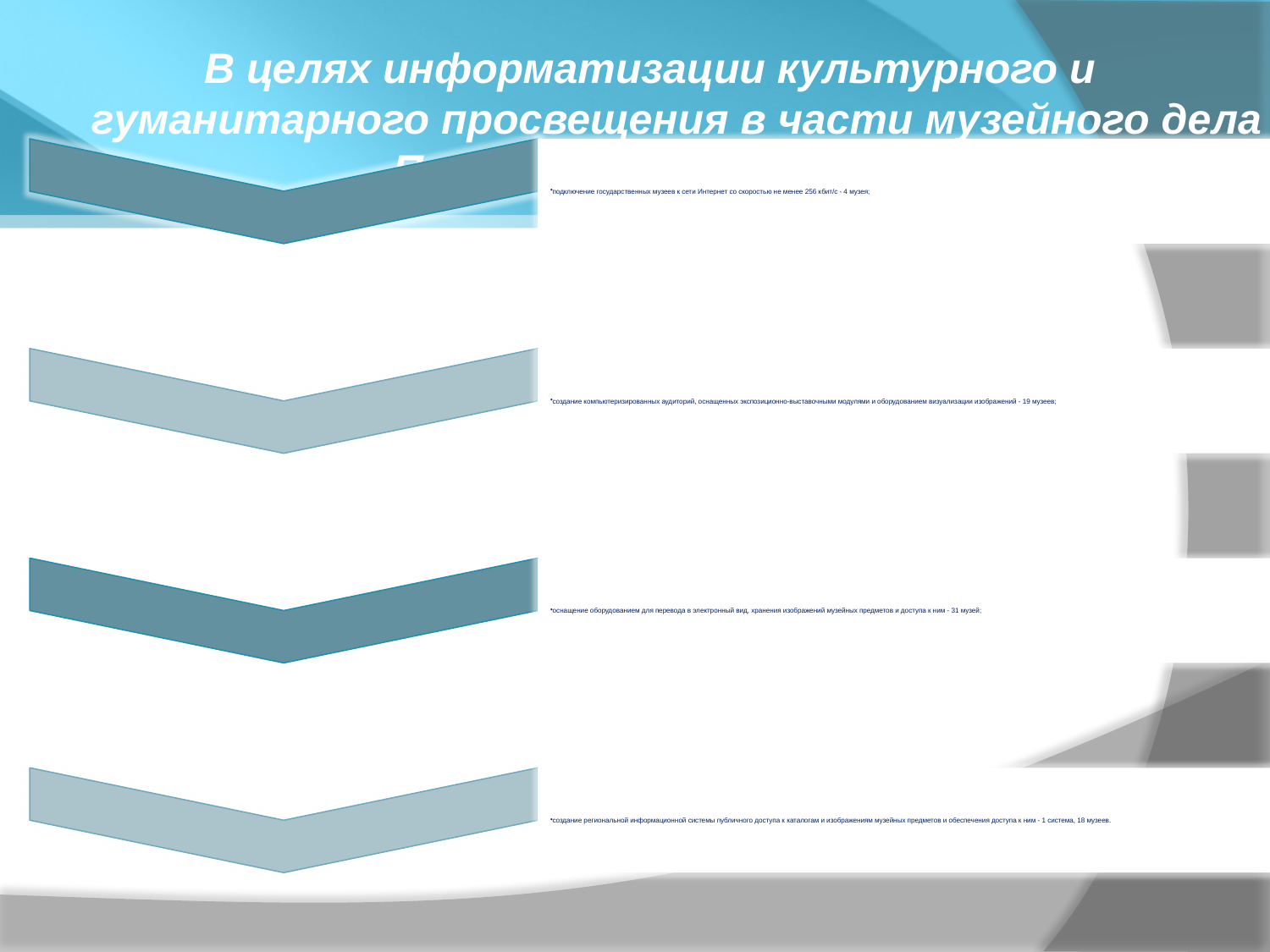

# В целях информатизации культурного и гуманитарного просвещения в части музейного дела Программой реализовано:
подключение государственных музеев к сети Интернет со скоростью не менее 256 кбит/с - 4 музея;
создание компьютеризированных аудиторий, оснащенных экспозиционно-выставочными модулями и оборудованием визуализации изображений - 19 музеев;
оснащение оборудованием для перевода в электронный вид, хранения изображений музейных предметов и доступа к ним - 31 музей;
создание региональной информационной системы публичного доступа к каталогам и изображениям музейных предметов и обеспечения доступа к ним - 1 система, 18 музеев.